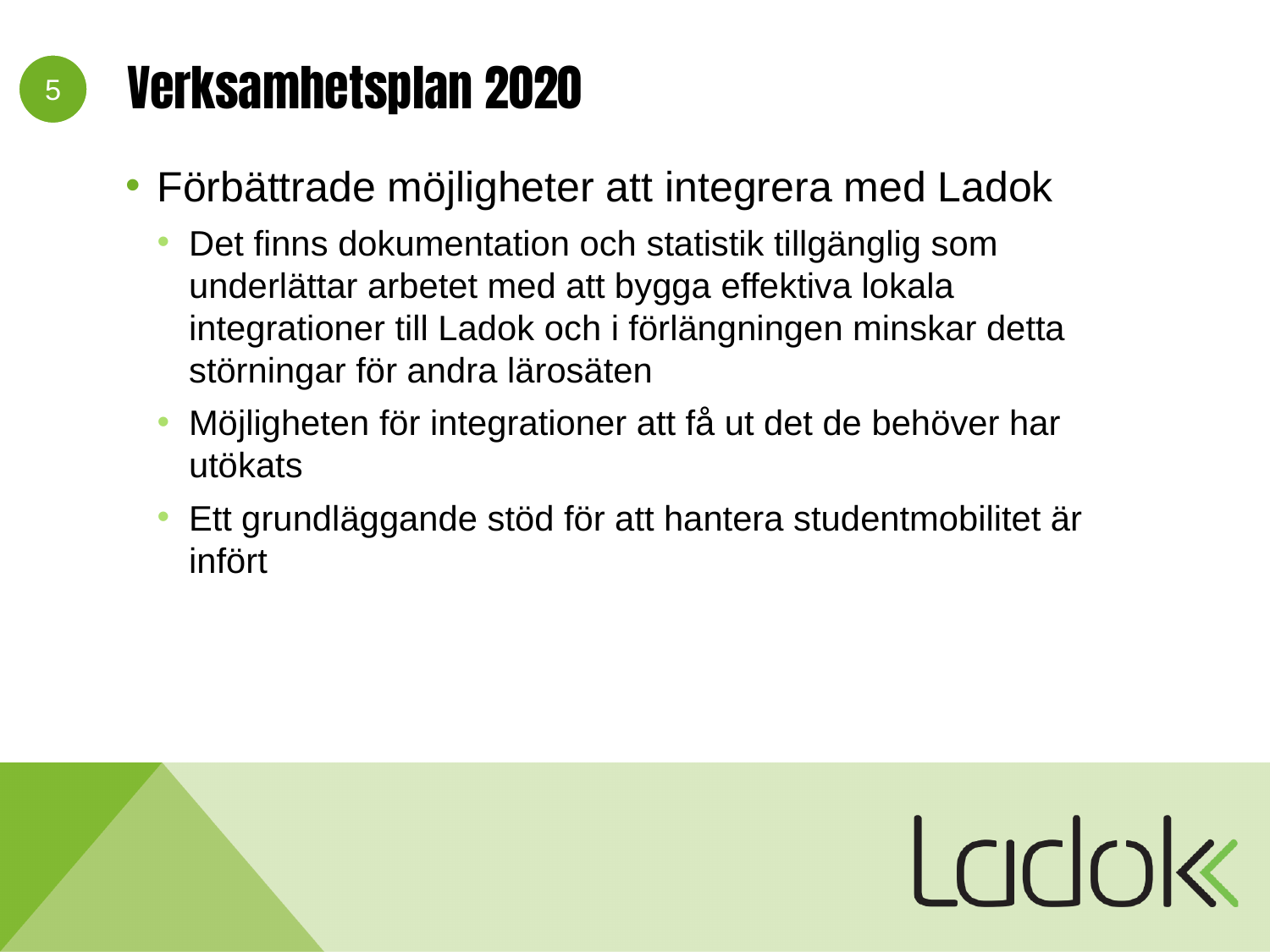

# Verksamhetsplan 2020
Förbättrade möjligheter att integrera med Ladok
Det finns dokumentation och statistik tillgänglig som underlättar arbetet med att bygga effektiva lokala integrationer till Ladok och i förlängningen minskar detta störningar för andra lärosäten
Möjligheten för integrationer att få ut det de behöver har utökats
Ett grundläggande stöd för att hantera studentmobilitet är infört